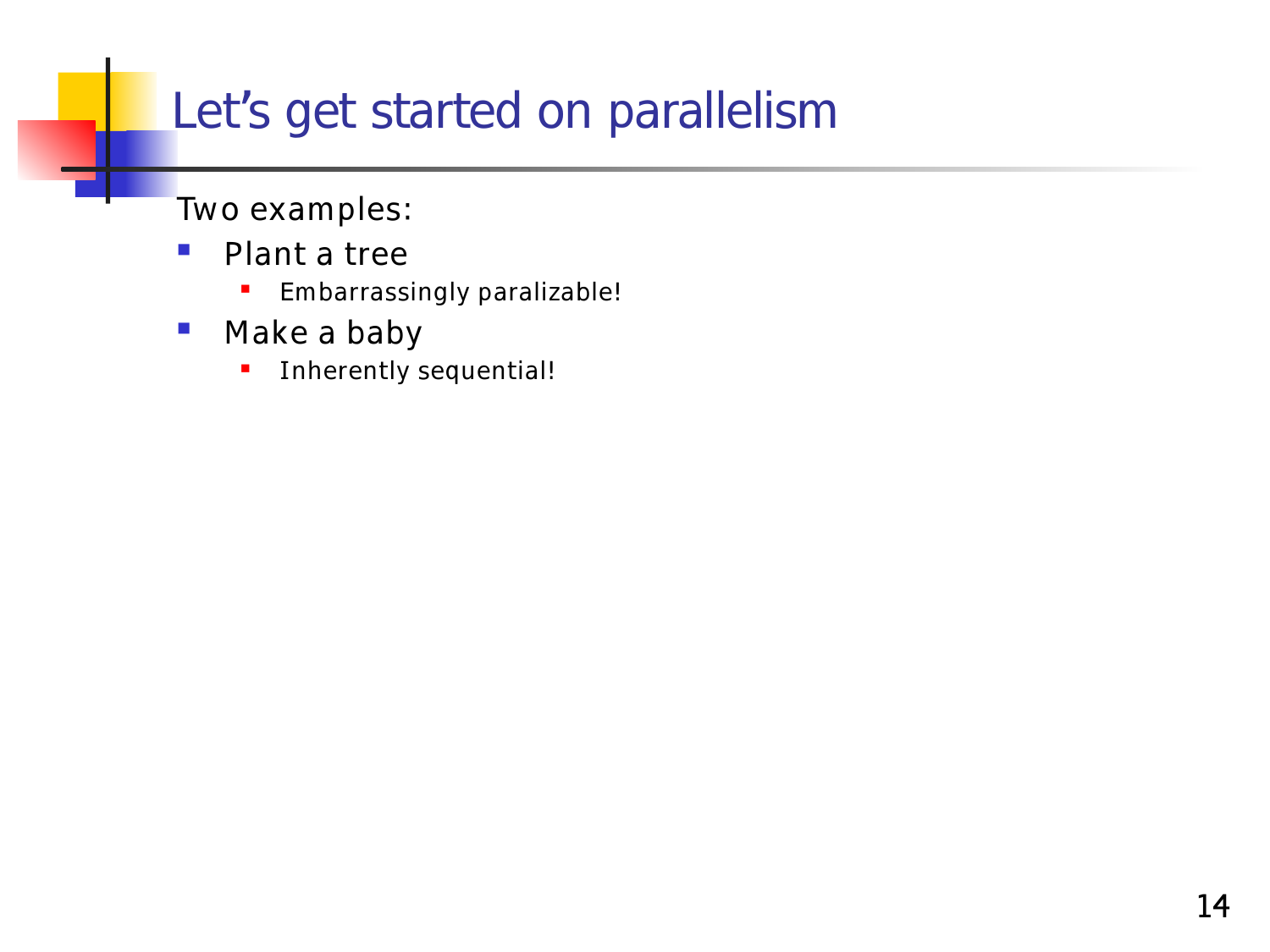

# Let’s get started on parallelism
Two examples:
Plant a tree
Embarrassingly paralizable!
Make a baby
Inherently sequential!

14